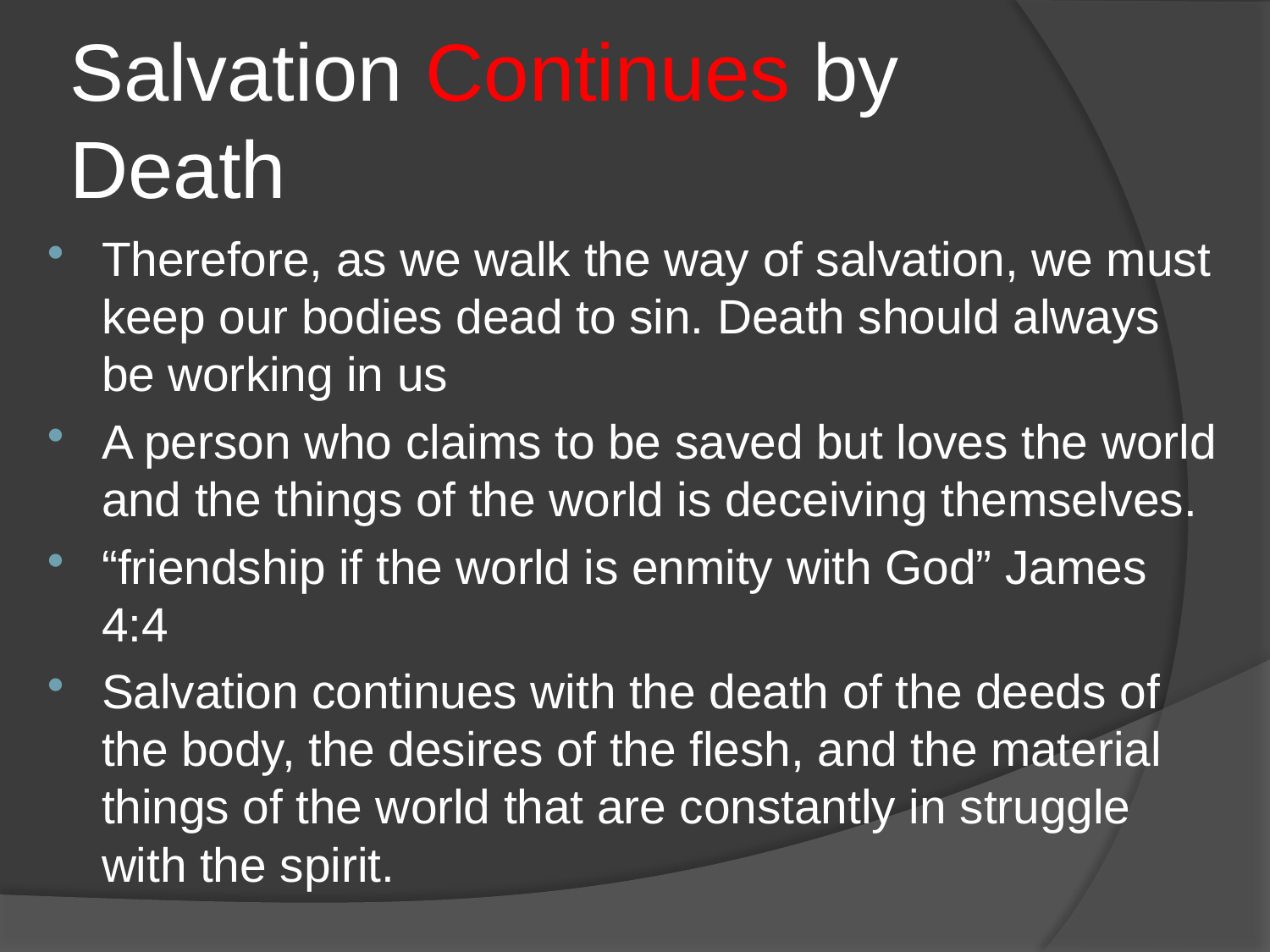

# Salvation Continues by Death
Therefore, as we walk the way of salvation, we must keep our bodies dead to sin. Death should always be working in us
A person who claims to be saved but loves the world and the things of the world is deceiving themselves.
“friendship if the world is enmity with God” James 4:4
Salvation continues with the death of the deeds of the body, the desires of the flesh, and the material things of the world that are constantly in struggle with the spirit.